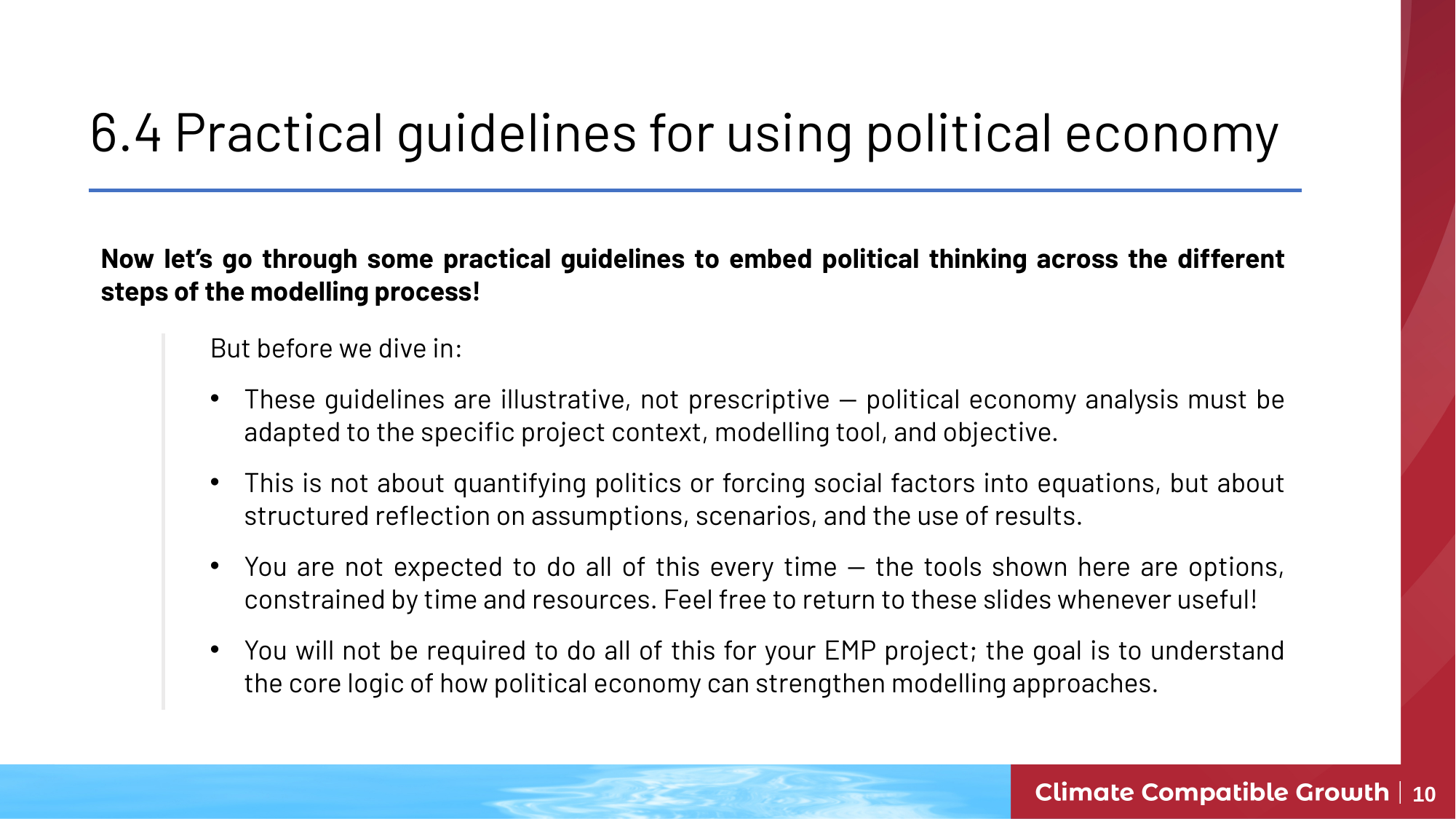

# 6.4 Practical guidelines for using political economy
Now let’s go through some practical guidelines to embed political thinking across the different steps of the modelling process!
But before we dive in:
These guidelines are illustrative, not prescriptive — political economy analysis must be adapted to the specific project context, modelling tool, and objective.
This is not about quantifying politics or forcing social factors into equations, but about structured reflection on assumptions, scenarios, and the use of results.
You are not expected to do all of this every time — the tools shown here are options, constrained by time and resources. Feel free to return to these slides whenever useful!
You will not be required to do all of this for your EMP project; the goal is to understand the core logic of how political economy can strengthen modelling approaches.
10